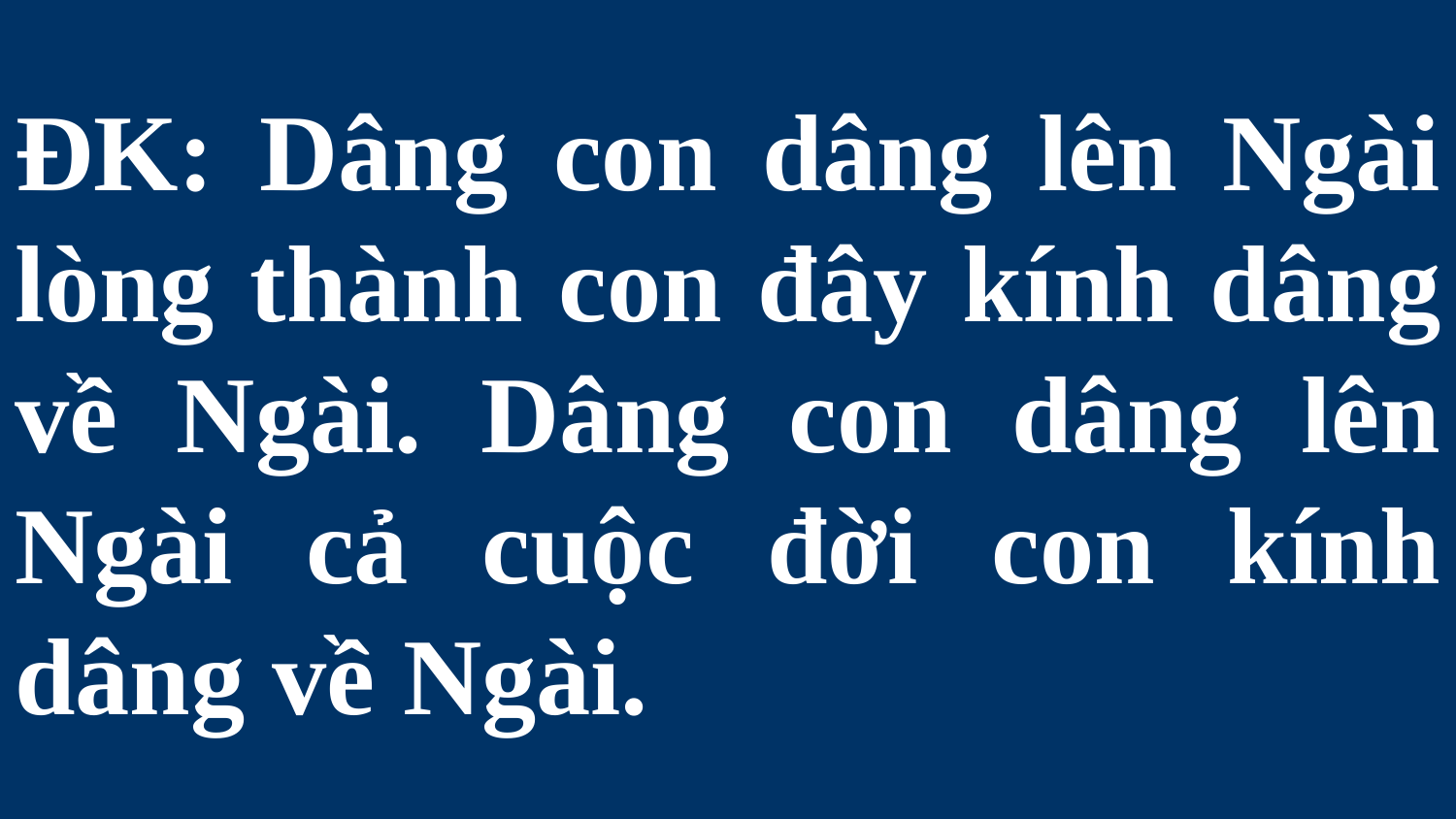

# ĐK: Dâng con dâng lên Ngài lòng thành con đây kính dâng về Ngài. Dâng con dâng lên Ngài cả cuộc đời con kính dâng về Ngài.